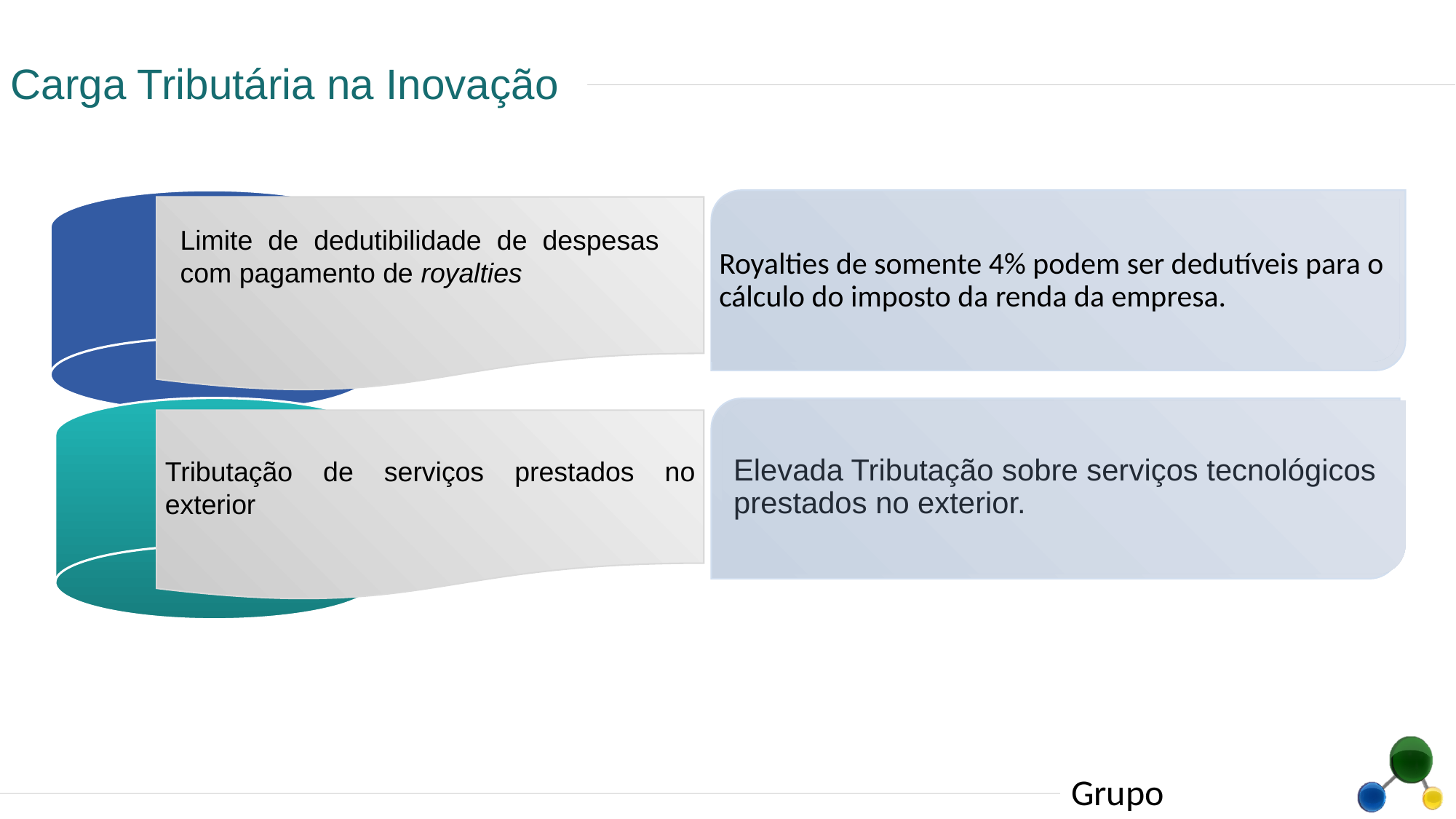

Carga Tributária na Inovação

Royalties de somente 4% podem ser dedutíveis para o cálculo do imposto da renda da empresa.

Limite de dedutibilidade de despesas com pagamento de royalties

Elevada Tributação sobre serviços tecnológicos prestados no exterior.
Tributação de serviços prestados no exterior